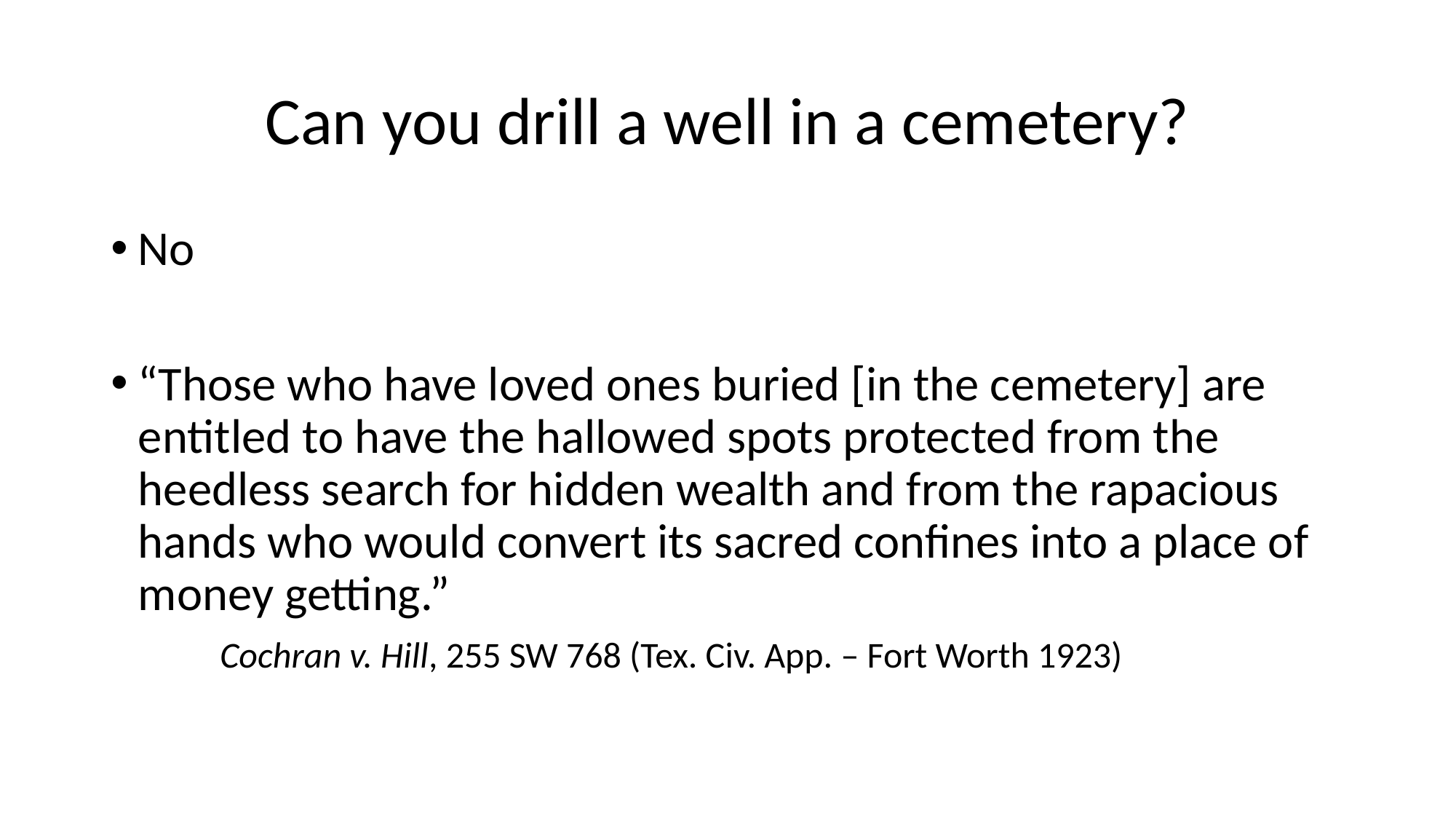

# Can you drill a well in a cemetery?
No

“Those who have loved ones buried [in the cemetery] are entitled to have the hallowed spots protected from the heedless search for hidden wealth and from the rapacious hands who would convert its sacred confines into a place of money getting.”
	Cochran v. Hill, 255 SW 768 (Tex. Civ. App. – Fort Worth 1923)